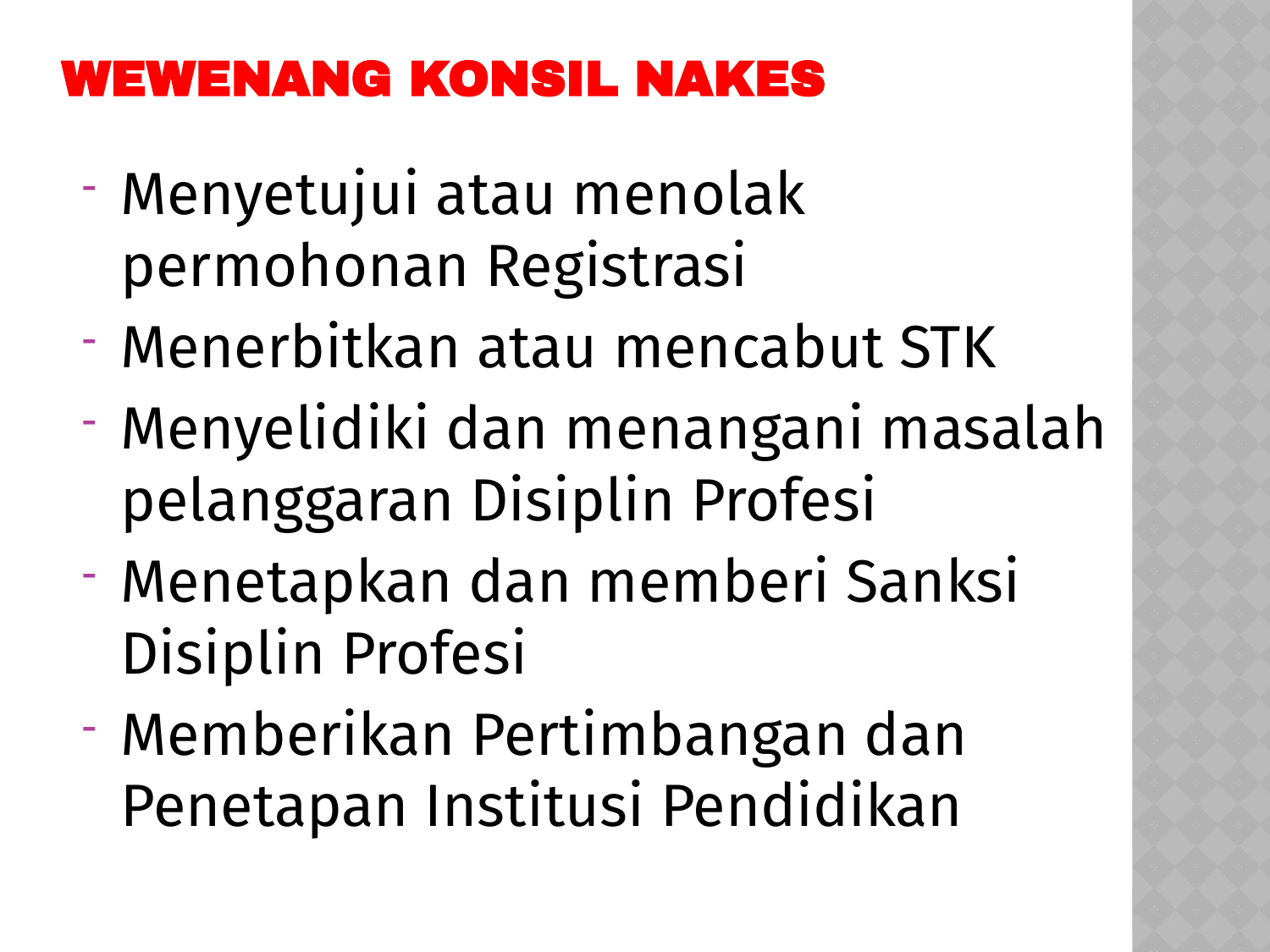

# WEWENANG KONSIL NAKES
Menyetujui atau menolak permohonan Registrasi
Menerbitkan atau mencabut STK
Menyelidiki dan menangani masalah pelanggaran Disiplin Profesi
Menetapkan dan memberi Sanksi Disiplin Profesi
Memberikan Pertimbangan dan Penetapan Institusi Pendidikan